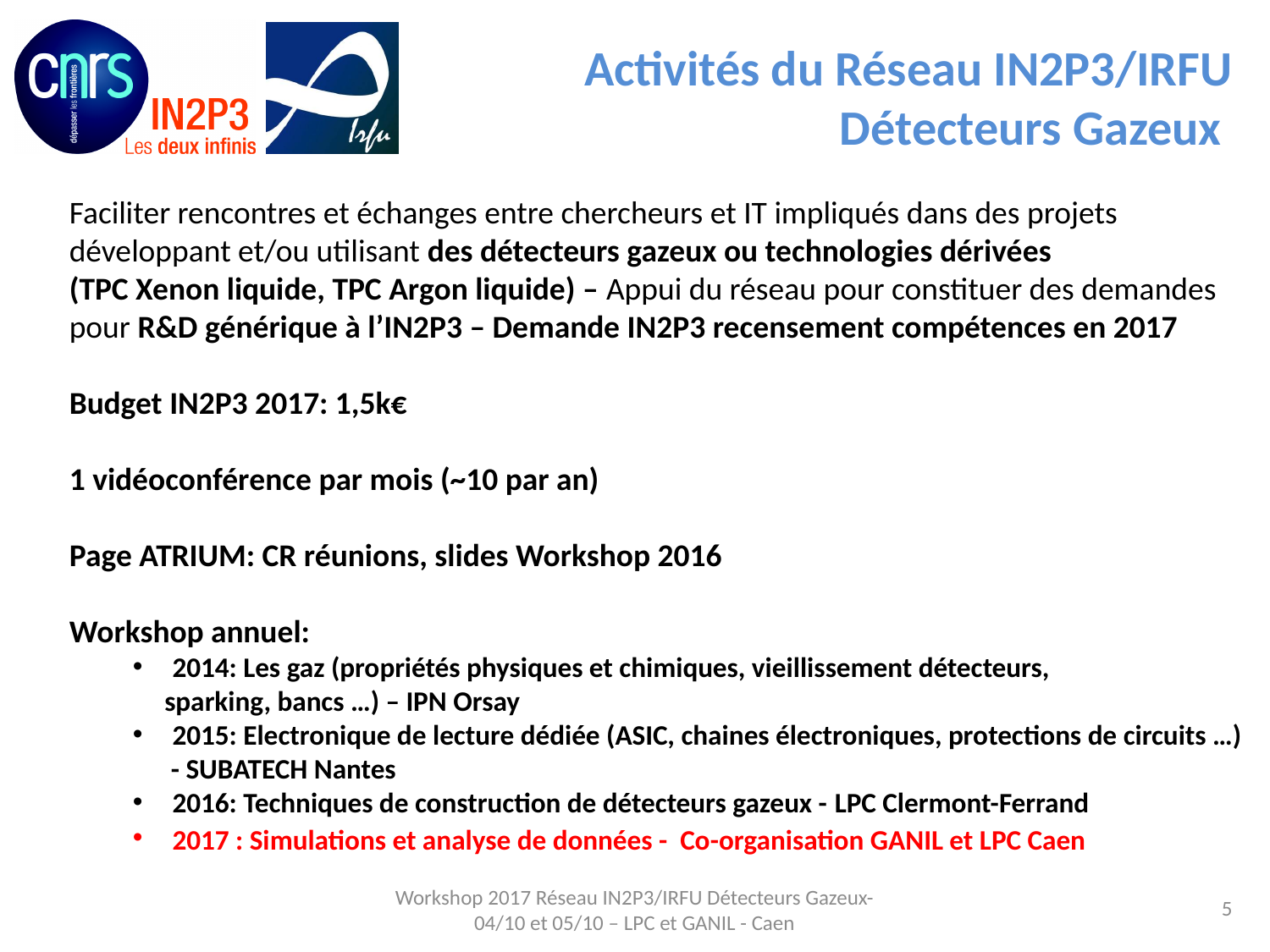

# Activités du Réseau IN2P3/IRFU Détecteurs Gazeux
Faciliter rencontres et échanges entre chercheurs et IT impliqués dans des projets
développant et/ou utilisant des détecteurs gazeux ou technologies dérivées
(TPC Xenon liquide, TPC Argon liquide) – Appui du réseau pour constituer des demandes
pour R&D générique à l’IN2P3 – Demande IN2P3 recensement compétences en 2017

Budget IN2P3 2017: 1,5k€

1 vidéoconférence par mois (~10 par an)

Page ATRIUM: CR réunions, slides Workshop 2016

Workshop annuel:
2014: Les gaz (propriétés physiques et chimiques, vieillissement détecteurs,
     sparking, bancs …) – IPN Orsay
2015: Electronique de lecture dédiée (ASIC, chaines électroniques, protections de circuits …)
      - SUBATECH Nantes
2016: Techniques de construction de détecteurs gazeux - LPC Clermont-Ferrand
2017 : Simulations et analyse de données -  Co-organisation GANIL et LPC Caen
5

Workshop 2017 Réseau IN2P3/IRFU Détecteurs Gazeux- 04/10 et 05/10 – LPC et GANIL - Caen